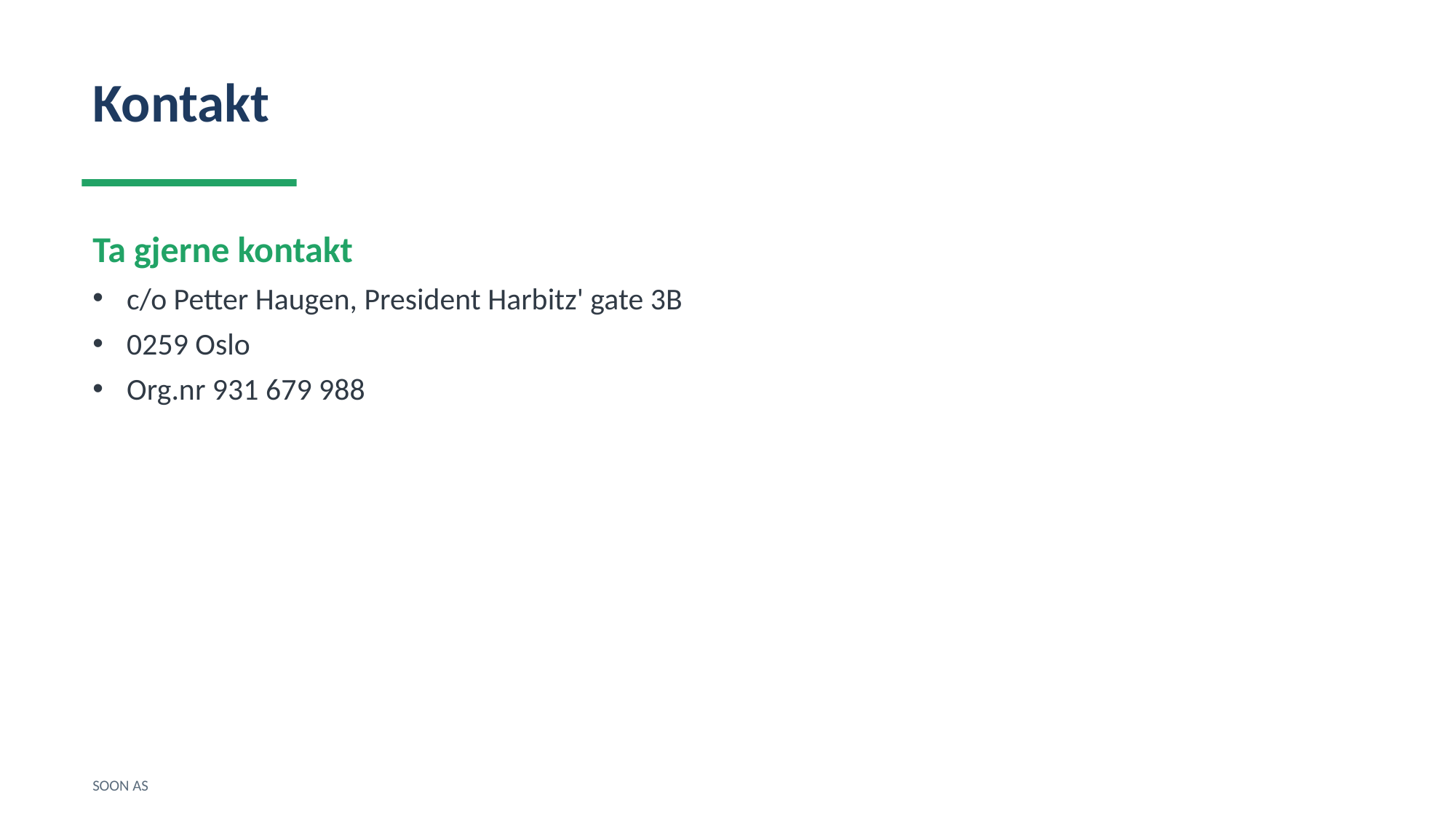

Kontakt

Ta gjerne kontakt
c/o Petter Haugen, President Harbitz' gate 3B
0259 Oslo
Org.nr 931 679 988
SOON AS